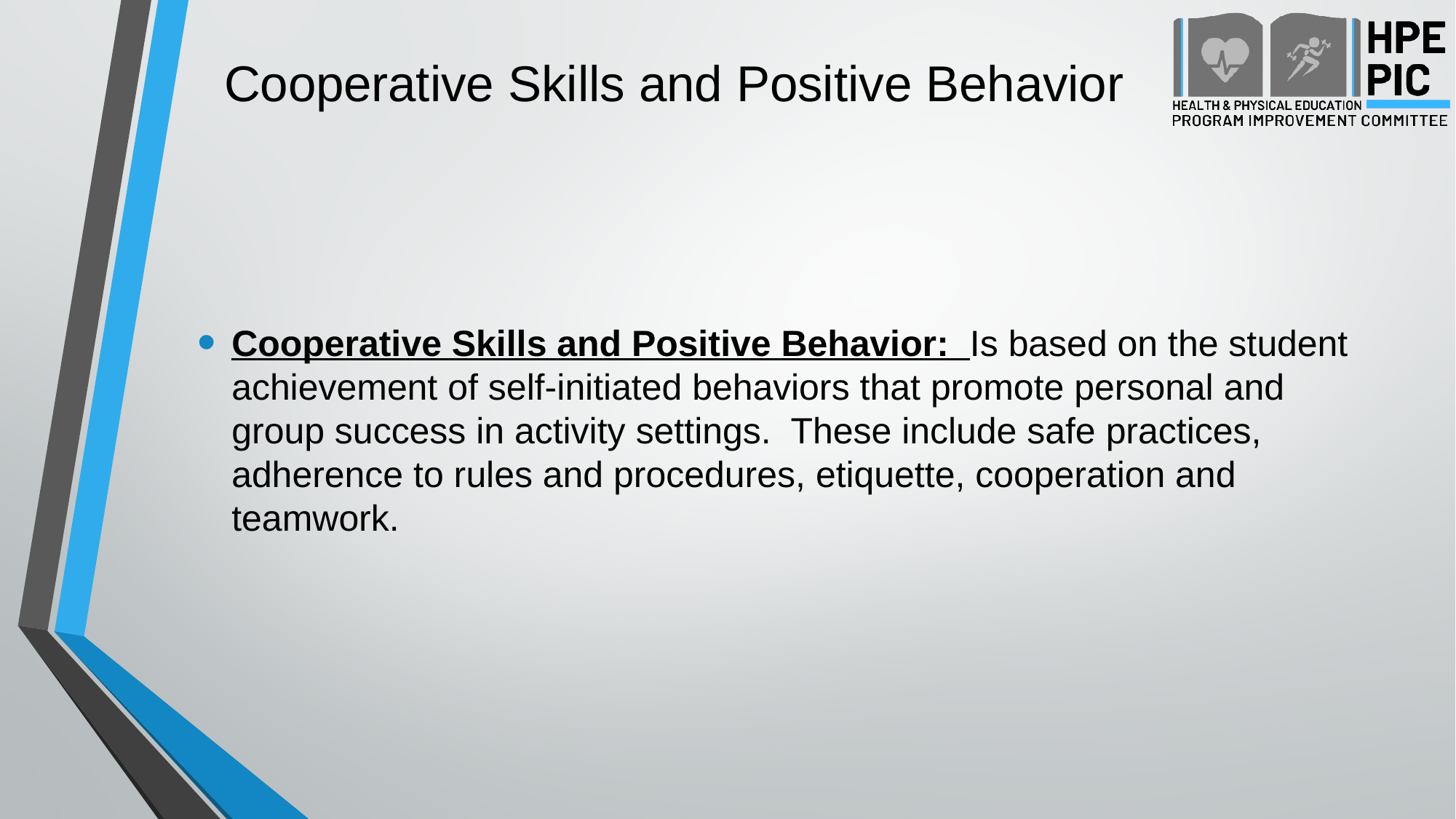

# Cooperative Skills and Positive Behavior
Cooperative Skills and Positive Behavior:  Is based on the student achievement of self-initiated behaviors that promote personal and group success in activity settings.  These include safe practices, adherence to rules and procedures, etiquette, cooperation and teamwork.